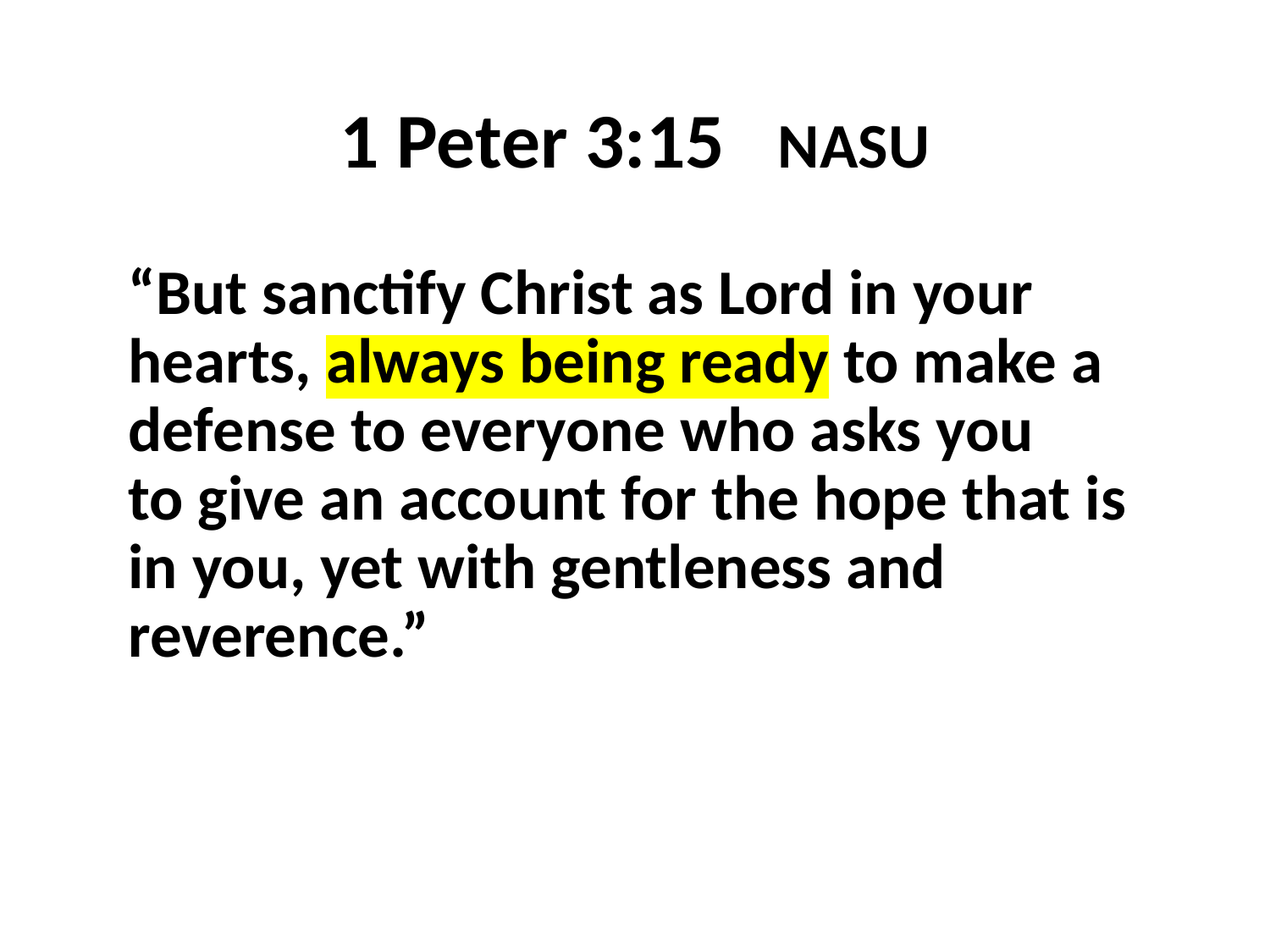

# 1 Peter 3:15   NASU
“But sanctify Christ as Lord in your hearts, always being ready to make a defense to everyone who asks you
to give an account for the hope that is in you, yet with gentleness and reverence.”